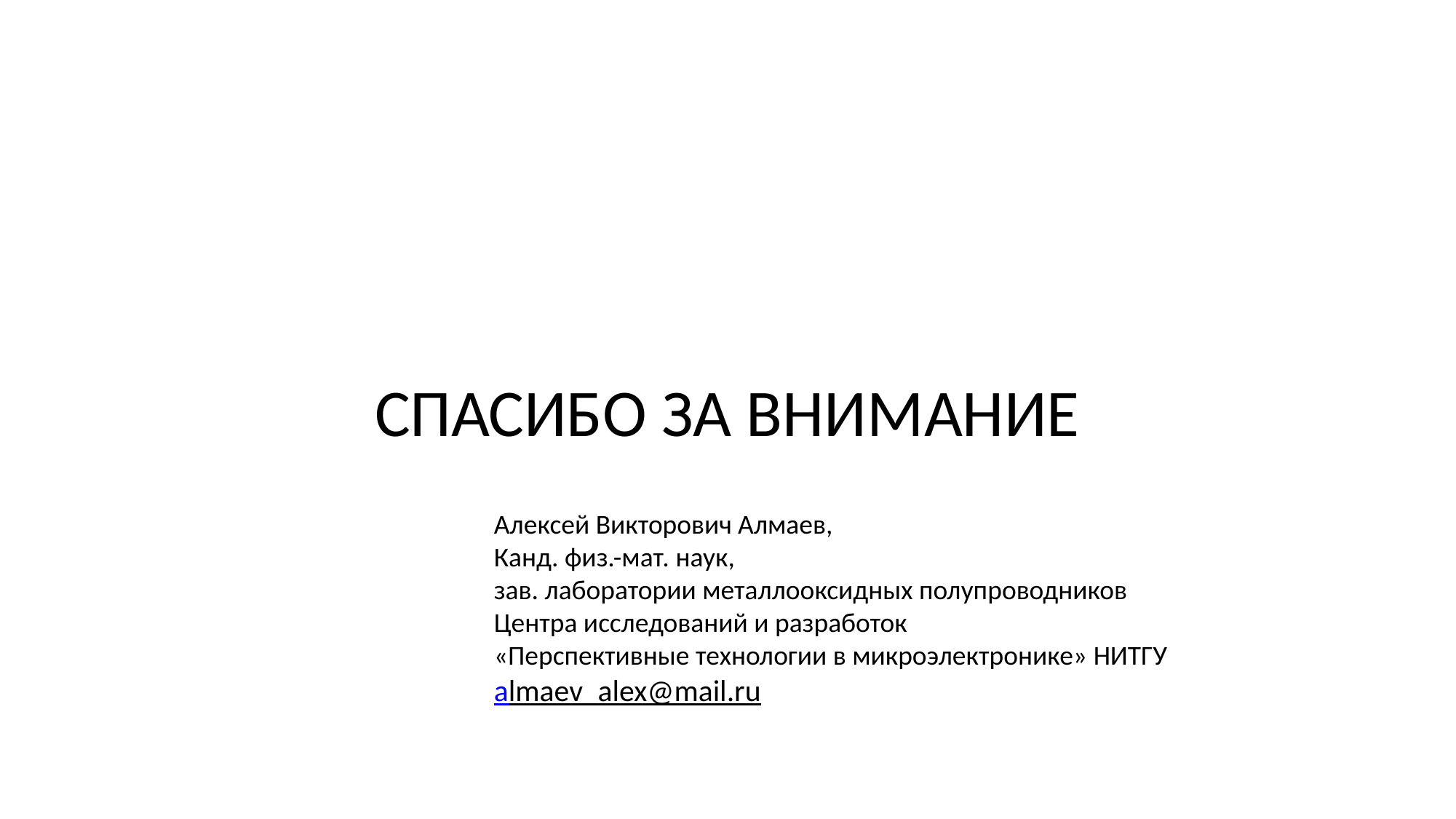

# СПАСИБО ЗА ВНИМАНИЕ
Алексей Викторович Алмаев,
Канд. физ.-мат. наук,
зав. лаборатории металлооксидных полупроводников
Центра исследований и разработок
«Перспективные технологии в микроэлектронике» НИТГУ
almaev_alex@mail.ru